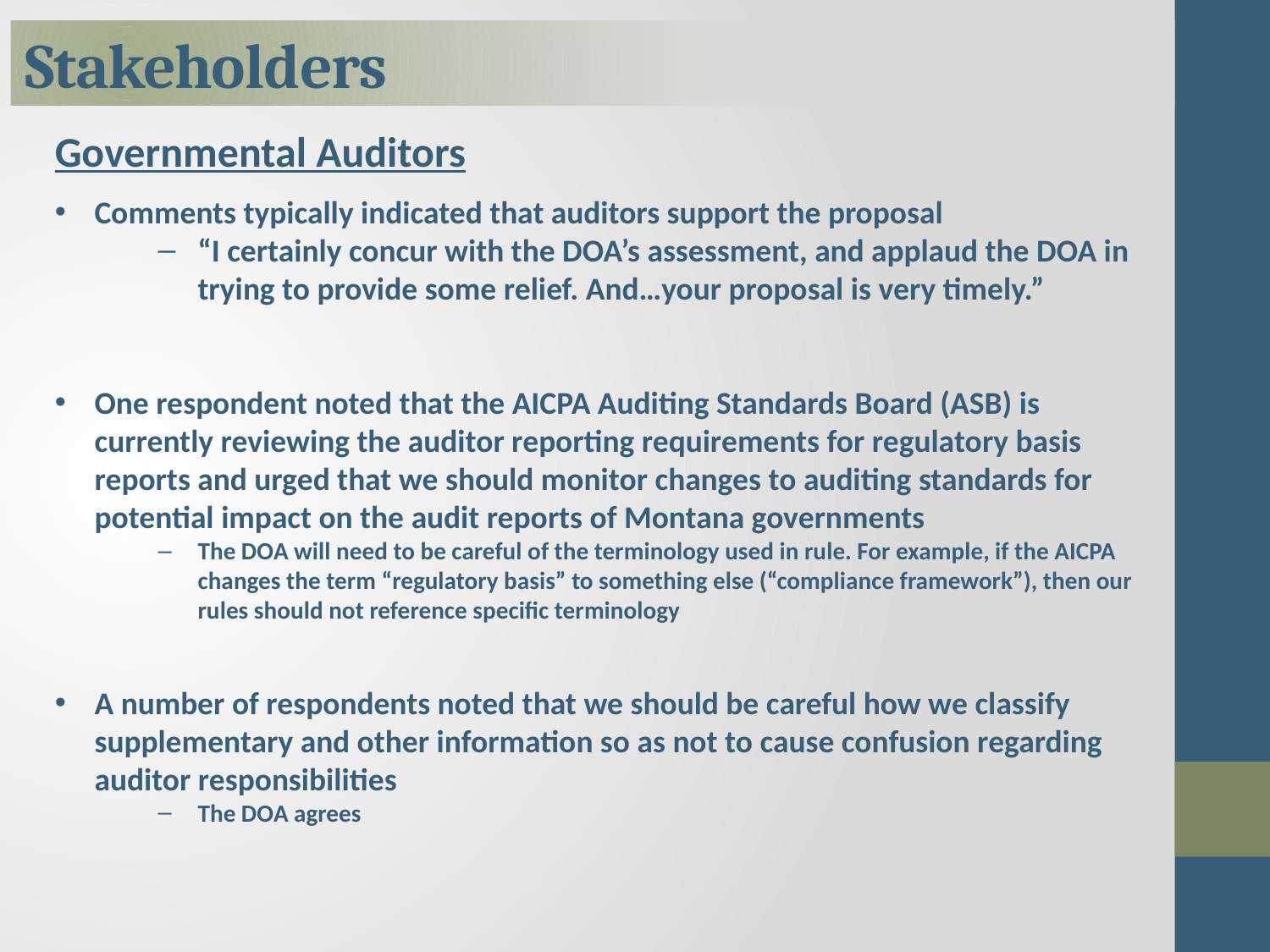

# Stakeholders

Governmental Auditors

Comments typically indicated that auditors support the proposal
“I certainly concur with the DOA’s assessment, and applaud the DOA in trying to provide some relief. And…your proposal is very timely.”

One respondent noted that the AICPA Auditing Standards Board (ASB) is currently reviewing the auditor reporting requirements for regulatory basis reports and urged that we should monitor changes to auditing standards for potential impact on the audit reports of Montana governments
The DOA will need to be careful of the terminology used in rule. For example, if the AICPA changes the term “regulatory basis” to something else (“compliance framework”), then our rules should not reference specific terminology

A number of respondents noted that we should be careful how we classify supplementary and other information so as not to cause confusion regarding auditor responsibilities
The DOA agrees